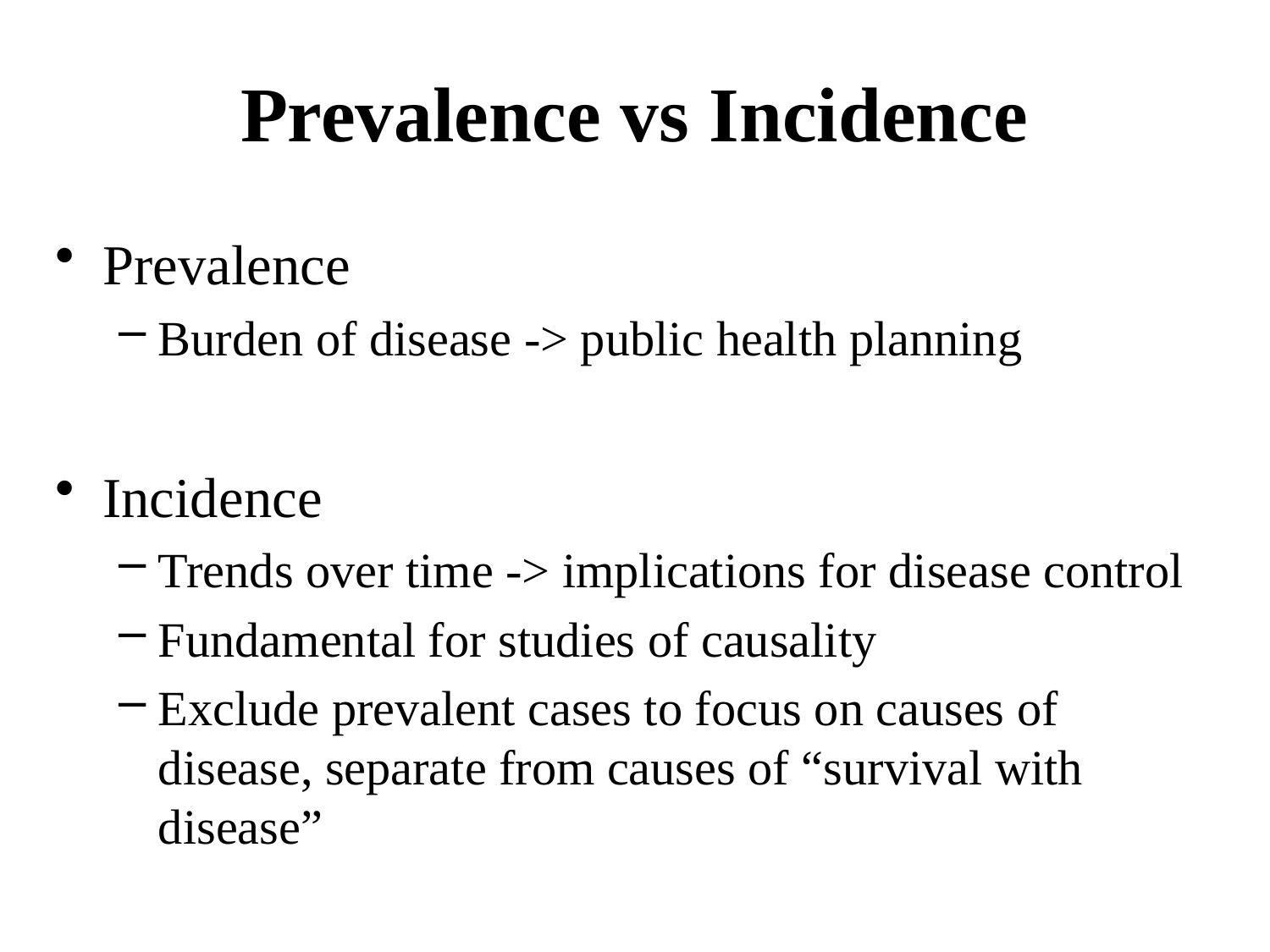

# Prevalence vs Incidence
Prevalence
Burden of disease -> public health planning

Incidence
Trends over time -> implications for disease control
Fundamental for studies of causality
Exclude prevalent cases to focus on causes of disease, separate from causes of “survival with disease”